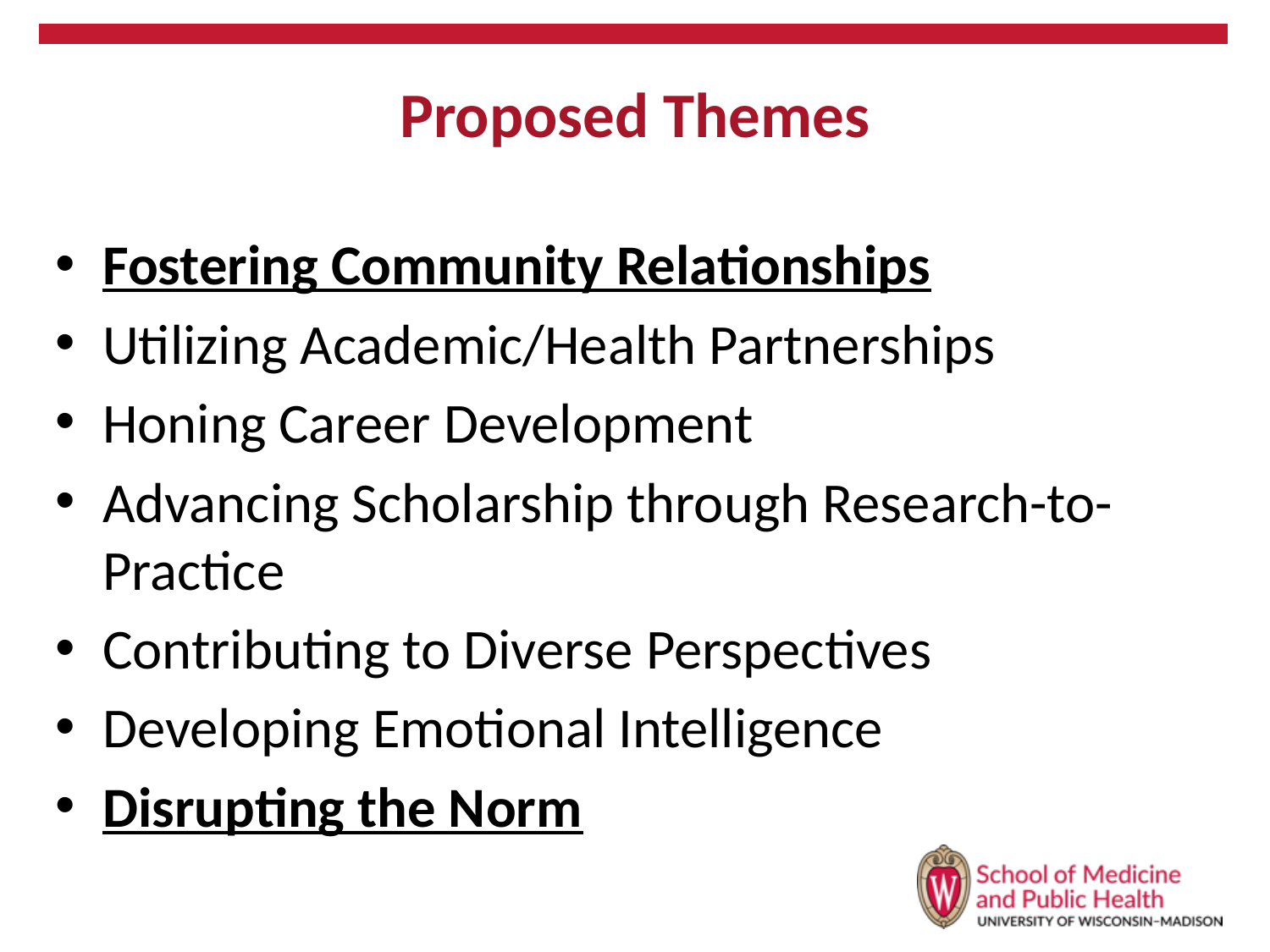

# Proposed Themes
Fostering Community Relationships
Utilizing Academic/Health Partnerships
Honing Career Development
Advancing Scholarship through Research-to-Practice
Contributing to Diverse Perspectives
Developing Emotional Intelligence
Disrupting the Norm